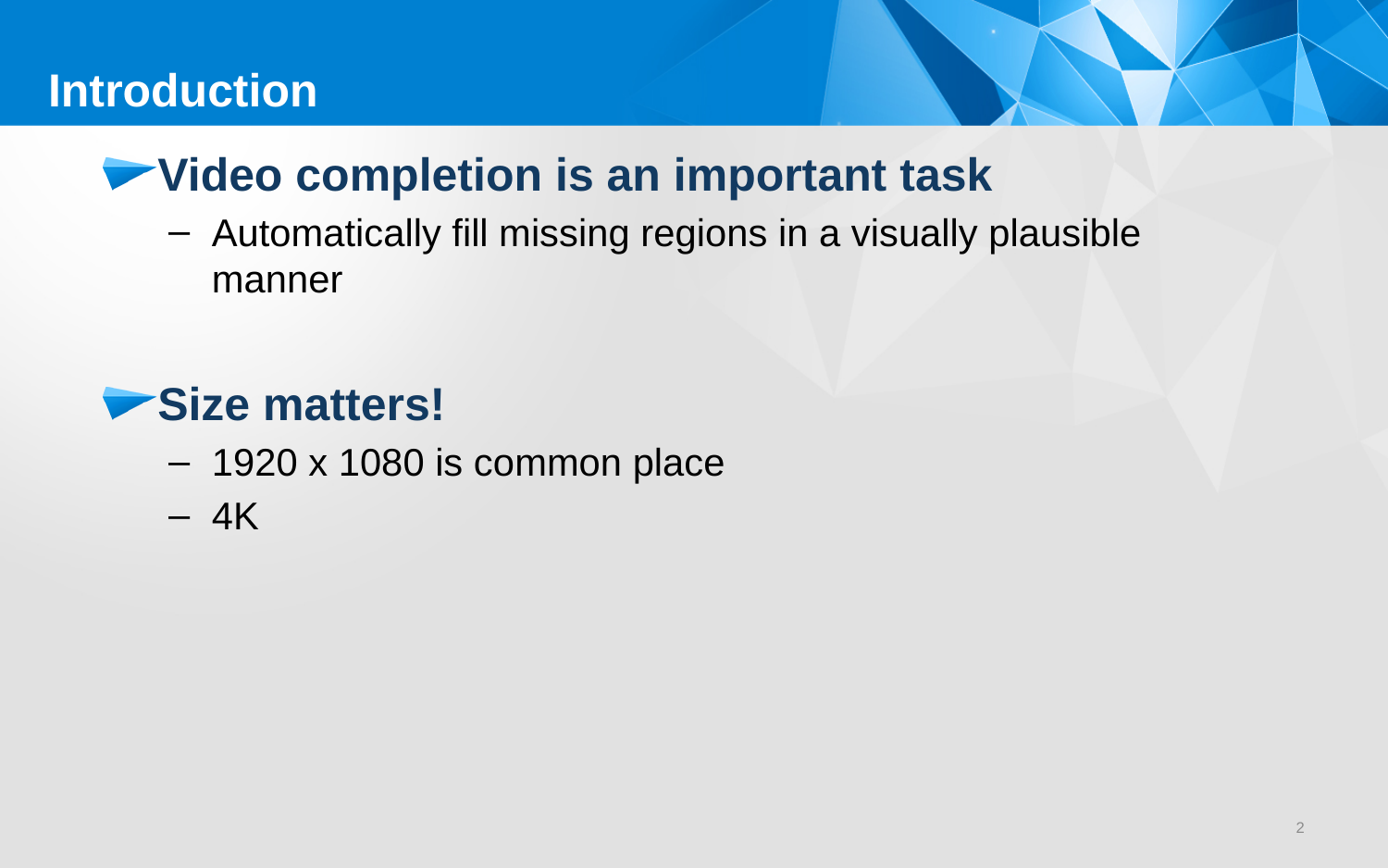

Introduction
Video completion is an important task
Automatically fill missing regions in a visually plausible manner

Size matters!
1920 x 1080 is common place
4K
2